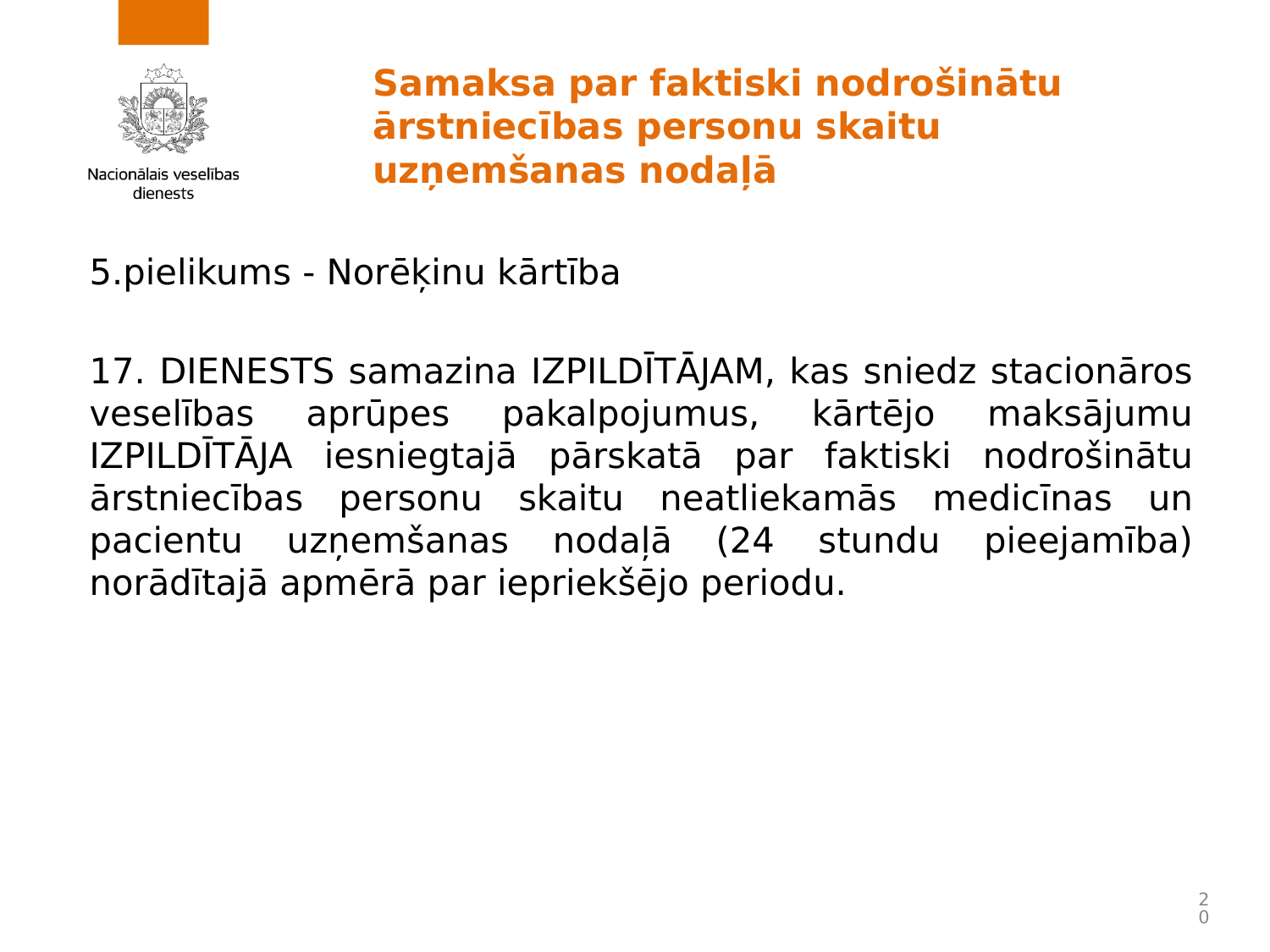

# Samaksa par faktiski nodrošinātu ārstniecības personu skaitu uzņemšanas nodaļā
5.pielikums - Norēķinu kārtība

17. DIENESTS samazina IZPILDĪTĀJAM, kas sniedz stacionāros veselības aprūpes pakalpojumus, kārtējo maksājumu IZPILDĪTĀJA iesniegtajā pārskatā par faktiski nodrošinātu ārstniecības personu skaitu neatliekamās medicīnas un pacientu uzņemšanas nodaļā (24 stundu pieejamība) norādītajā apmērā par iepriekšējo periodu.

20